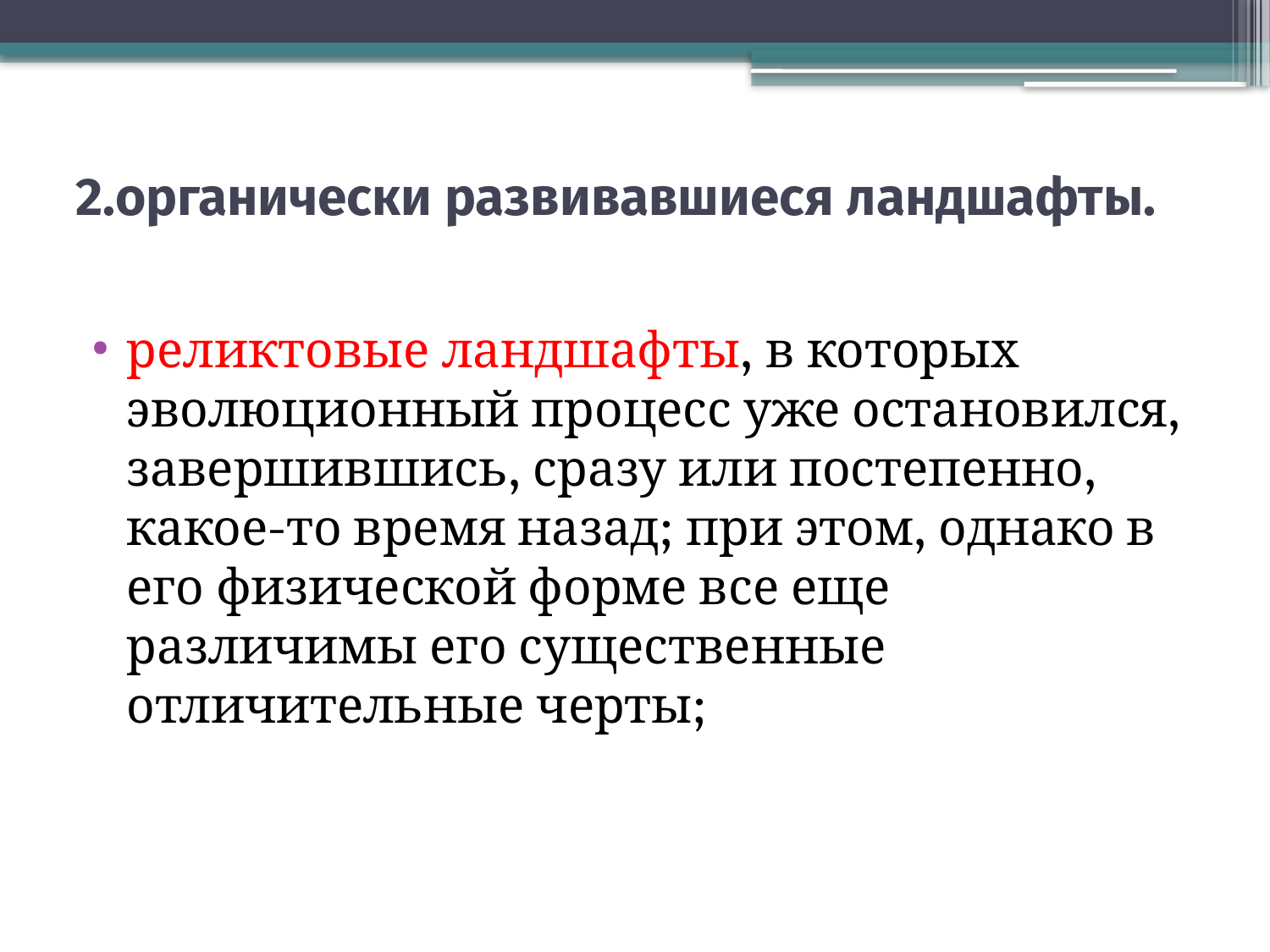

# 2.органически развивавшиеся ландшафты.
реликтовые ландшафты, в которых эволюционный процесс уже остановился, завершившись, сразу или постепенно, какое-то время назад; при этом, однако в его физической форме все еще различимы его существенные отличительные черты;